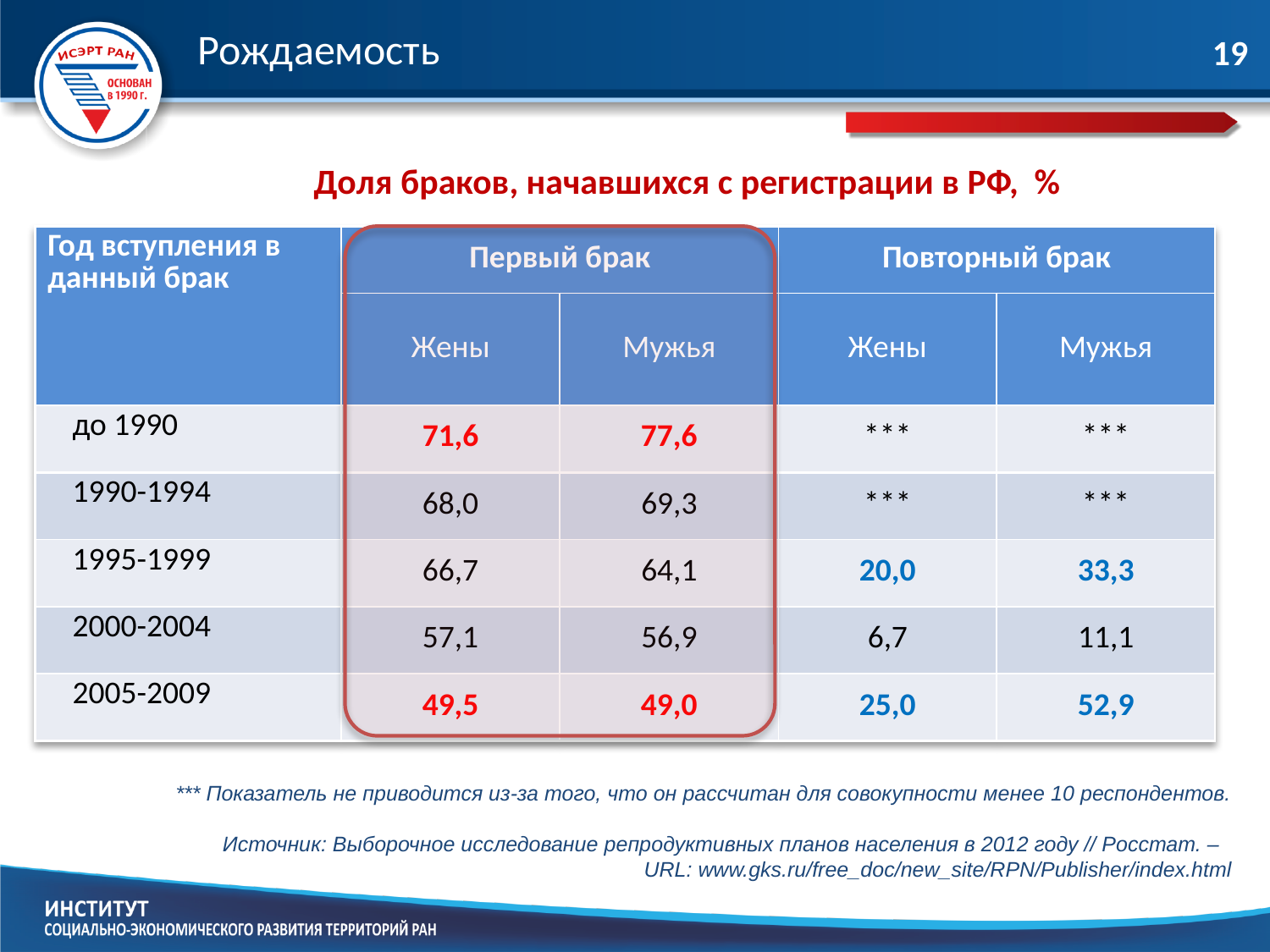

Рождаемость
19
Доля браков, начавшихся с регистрации в РФ,  %
| Год вступления в данный брак | Первый брак |  | Повторный брак |  |
| --- | --- | --- | --- | --- |
|  | Жены | Мужья | Жены | Мужья |
| до 1990 | 71,6 | 77,6 | \*\*\* | \*\*\* |
| 1990-1994 | 68,0 | 69,3 | \*\*\* | \*\*\* |
| 1995-1999 | 66,7 | 64,1 | 20,0 | 33,3 |
| 2000-2004 | 57,1 | 56,9 | 6,7 | 11,1 |
| 2005-2009 | 49,5 | 49,0 | 25,0 | 52,9 |

*** Показатель не приводится из-за того, что он рассчитан для совокупности менее 10 респондентов.

Источник: Выборочное исследование репродуктивных планов населения в 2012 году // Росстат. –
URL: www.gks.ru/free_doc/new_site/RPN/Publisher/index.html